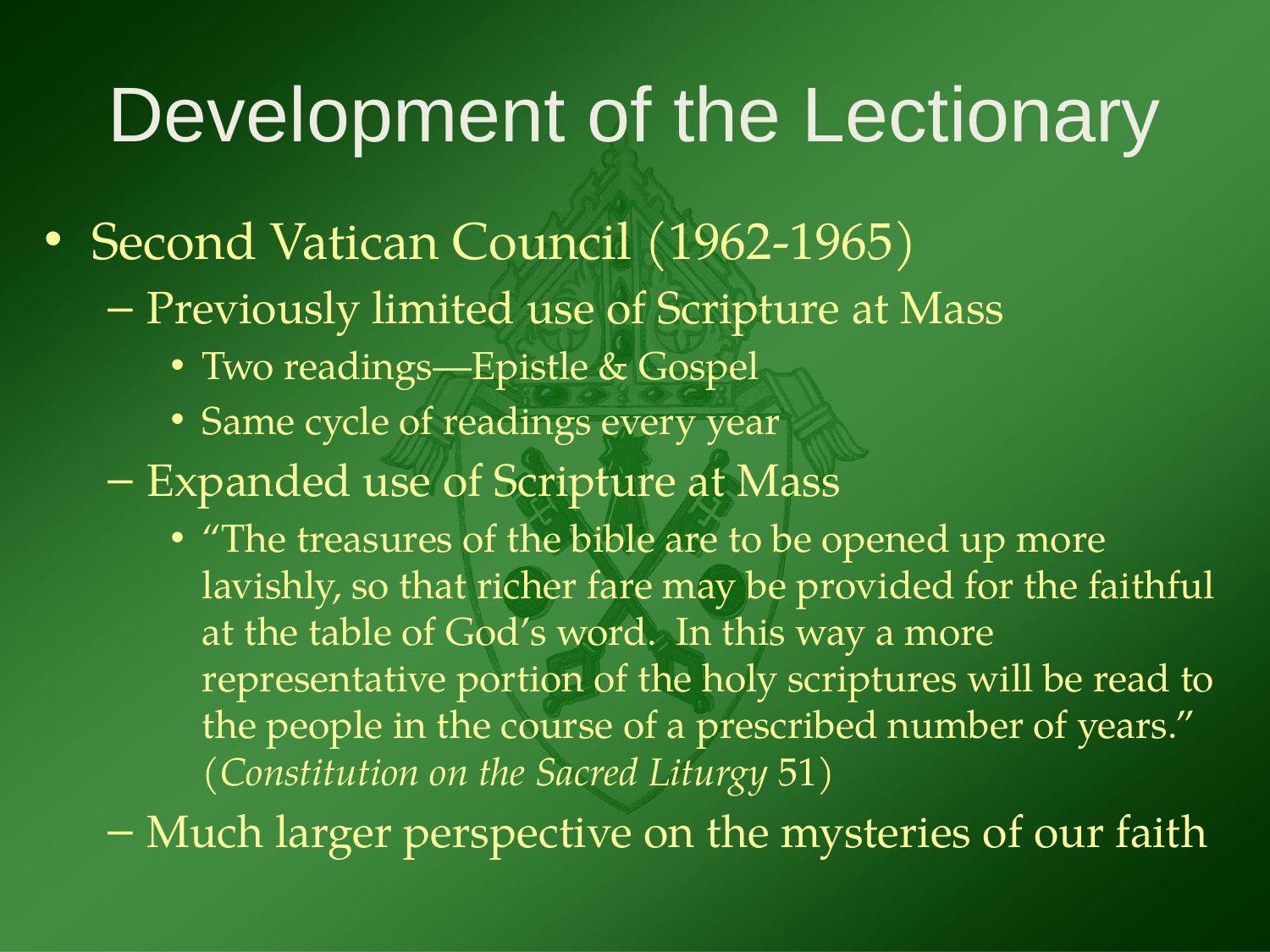

# Development of the Lectionary
Second Vatican Council (1962-1965)
Previously limited use of Scripture at Mass
Two readings—Epistle & Gospel
Same cycle of readings every year
Expanded use of Scripture at Mass
“The treasures of the bible are to be opened up more lavishly, so that richer fare may be provided for the faithful at the table of God’s word.  In this way a more representative portion of the holy scriptures will be read to the people in the course of a prescribed number of years.”  (Constitution on the Sacred Liturgy 51)
Much larger perspective on the mysteries of our faith